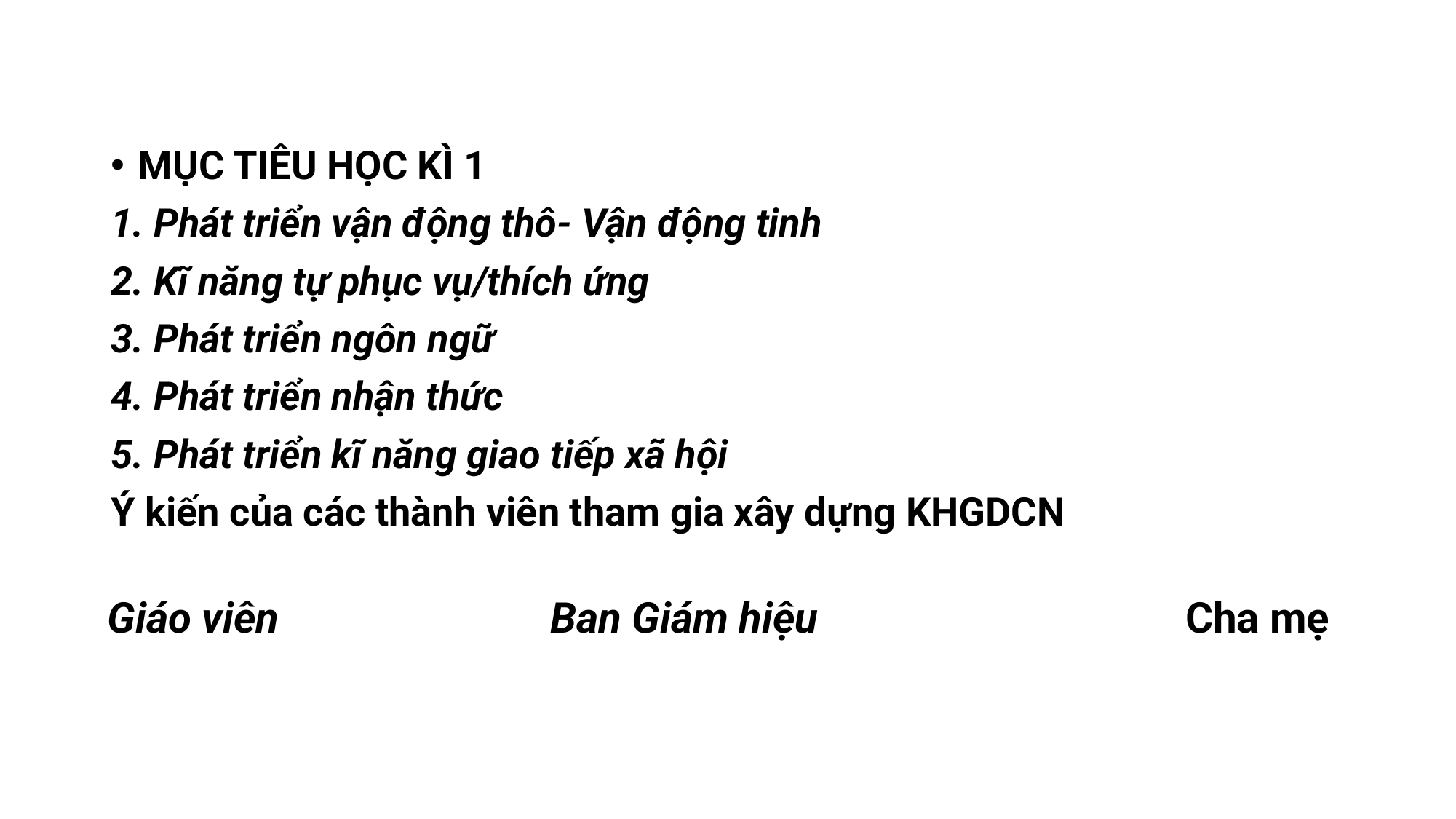

MỤC TIÊU HỌC KÌ 1
1. Phát triển vận động thô- Vận động tinh
2. Kĩ năng tự phục vụ/thích ứng
3. Phát triển ngôn ngữ
4. Phát triển nhận thức
5. Phát triển kĩ năng giao tiếp xã hội
Ý kiến của các thành viên tham gia xây dựng KHGDCN

| Giáo viên | Ban Giám hiệu | Cha mẹ |
| --- | --- | --- |